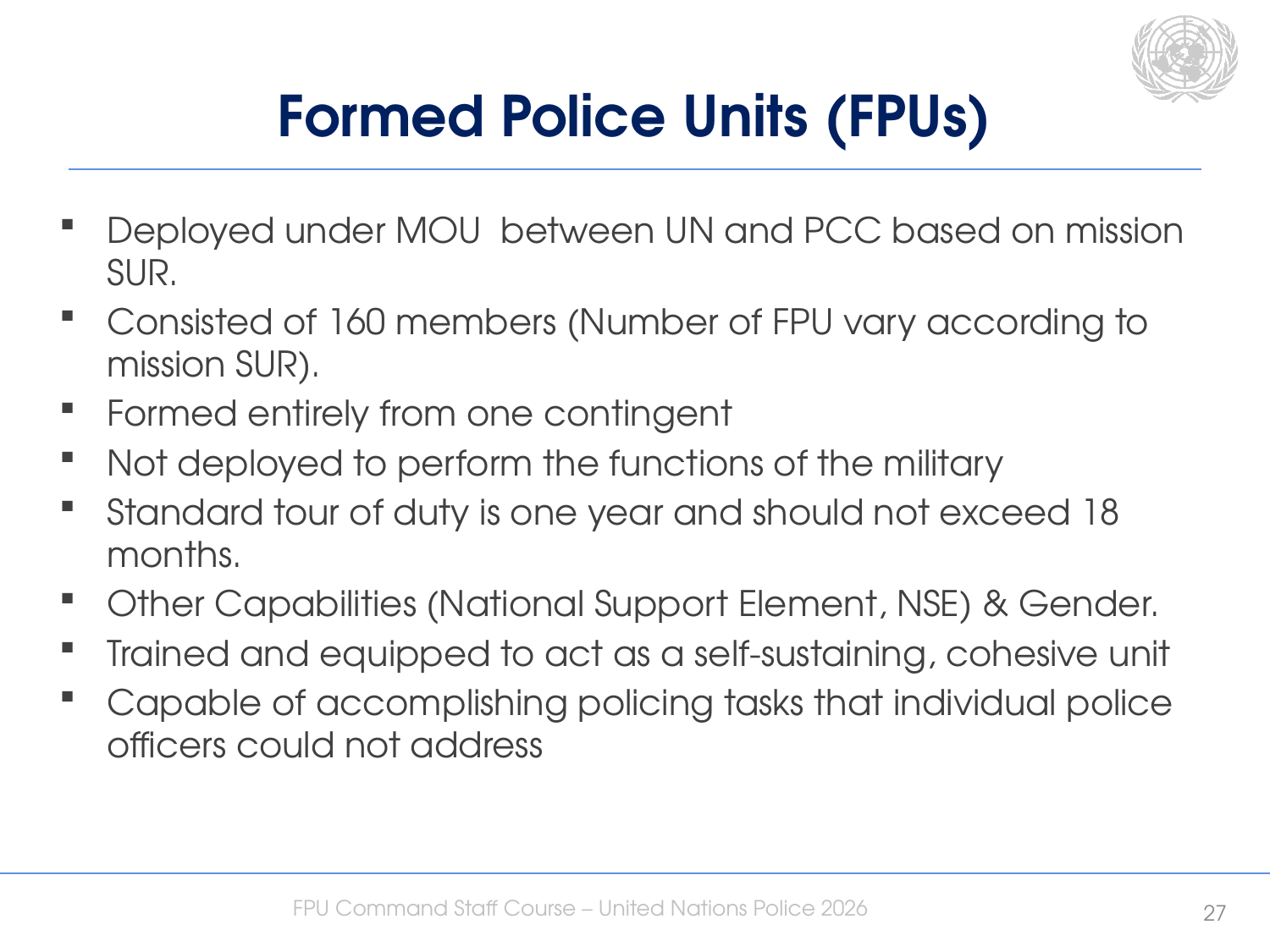

# Formed Police Units (FPUs)
Deployed under MOU  between UN and PCC based on mission SUR.
Consisted of 160 members (Number of FPU vary according to mission SUR).
Formed entirely from one contingent
Not deployed to perform the functions of the military
Standard tour of duty is one year and should not exceed 18 months.
Other Capabilities (National Support Element, NSE) & Gender.
Trained and equipped to act as a self-sustaining, cohesive unit
Capable of accomplishing policing tasks that individual police officers could not address

27